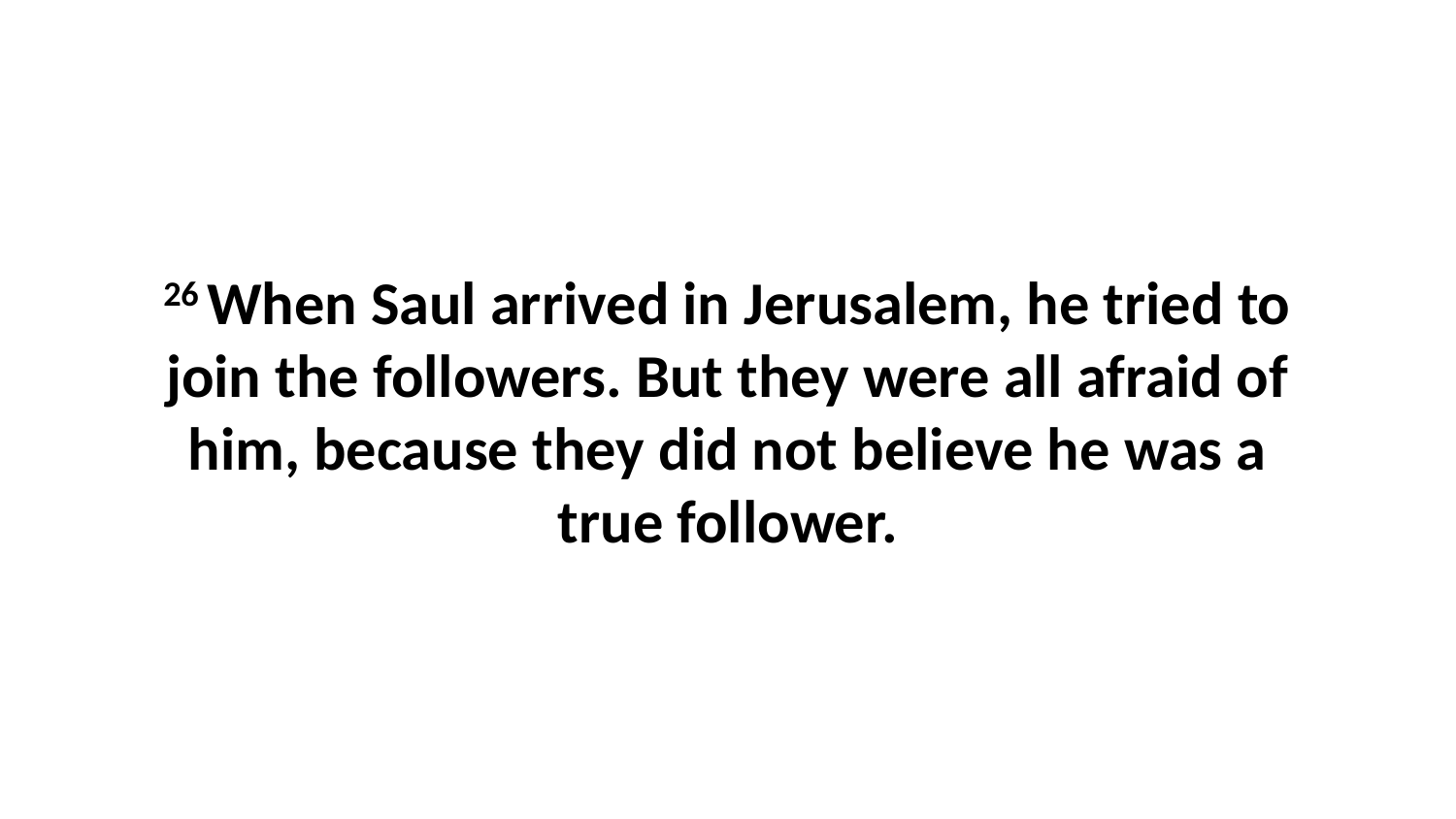

26 When Saul arrived in Jerusalem, he tried to join the followers. But they were all afraid of him, because they did not believe he was a true follower.